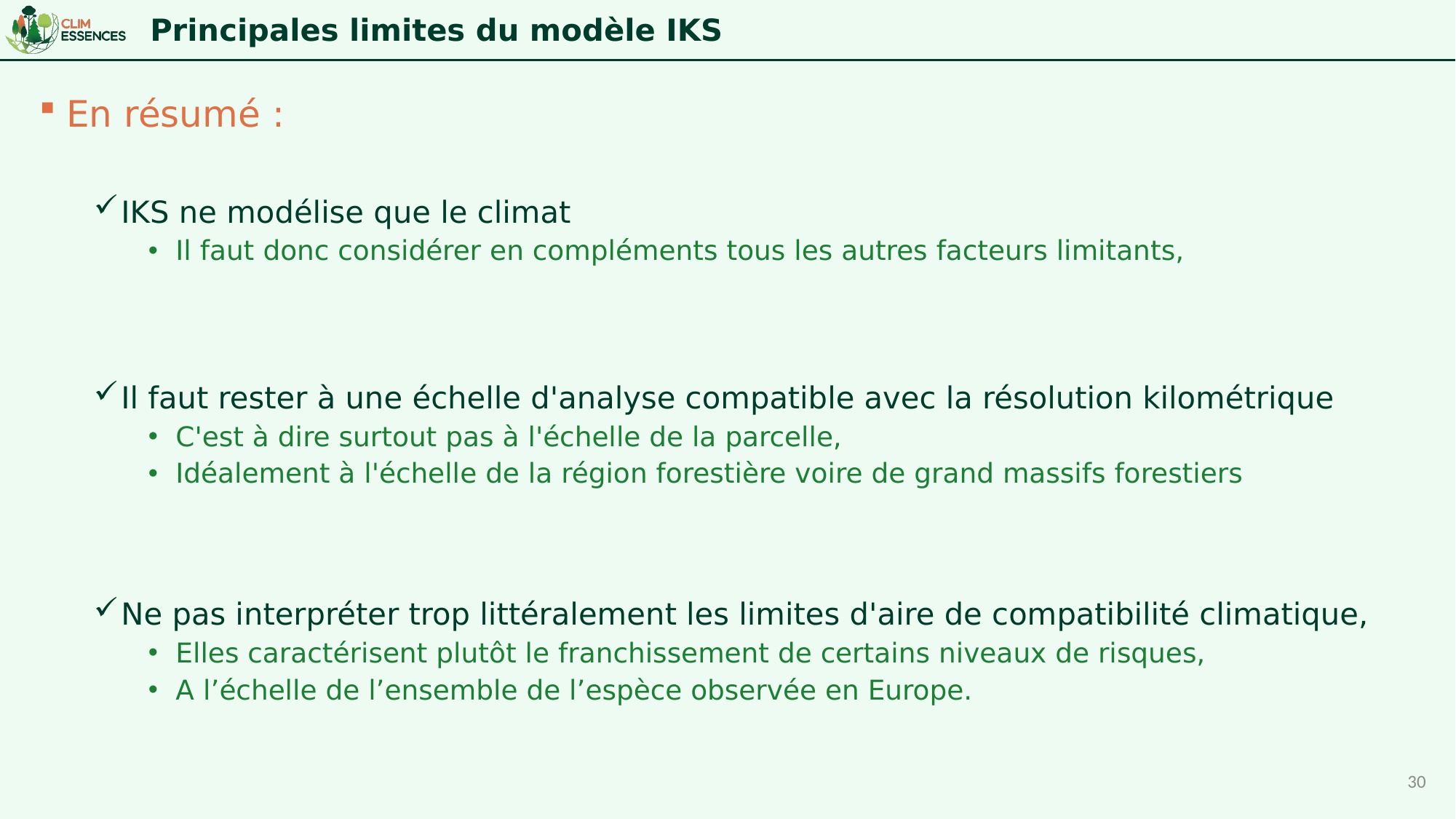

# Principales limites du modèle IKS
En résumé :

IKS ne modélise que le climat
Il faut donc considérer en compléments tous les autres facteurs limitants,

Il faut rester à une échelle d'analyse compatible avec la résolution kilométrique
C'est à dire surtout pas à l'échelle de la parcelle,
Idéalement à l'échelle de la région forestière voire de grand massifs forestiers

Ne pas interpréter trop littéralement les limites d'aire de compatibilité climatique,
Elles caractérisent plutôt le franchissement de certains niveaux de risques,
A l’échelle de l’ensemble de l’espèce observée en Europe.

30